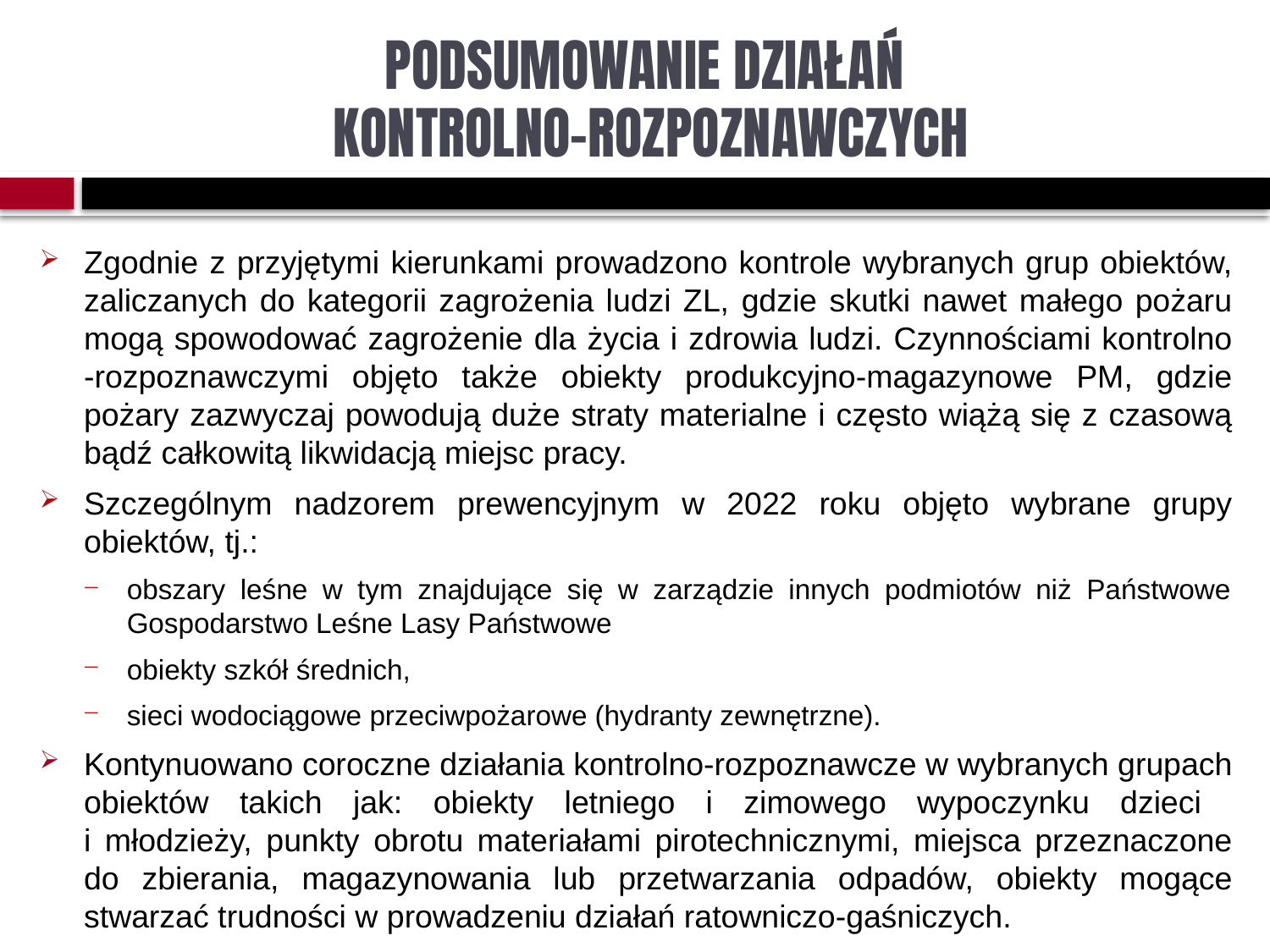

# PODSUMOWANIE DZIAŁAŃ KONTROLNO-ROZPOZNAWCZYCH
Zgodnie z przyjętymi kierunkami prowadzono kontrole wybranych grup obiektów, zaliczanych do kategorii zagrożenia ludzi ZL, gdzie skutki nawet małego pożaru mogą spowodować zagrożenie dla życia i zdrowia ludzi. Czynnościami kontrolno
-rozpoznawczymi objęto także obiekty produkcyjno-magazynowe PM, gdzie pożary zazwyczaj powodują duże straty materialne i często wiążą się z czasową bądź całkowitą likwidacją miejsc pracy.
Szczególnym nadzorem prewencyjnym w 2022 roku objęto wybrane grupy obiektów, tj.:
obszary leśne w tym znajdujące się w zarządzie innych podmiotów niż Państwowe Gospodarstwo Leśne Lasy Państwowe
obiekty szkół średnich,
sieci wodociągowe przeciwpożarowe (hydranty zewnętrzne).
Kontynuowano coroczne działania kontrolno-rozpoznawcze w wybranych grupach obiektów takich jak: obiekty letniego i zimowego wypoczynku dzieci
i młodzieży, punkty obrotu materiałami pirotechnicznymi, miejsca przeznaczone do zbierania, magazynowania lub przetwarzania odpadów, obiekty mogące stwarzać trudności w prowadzeniu działań ratowniczo-gaśniczych.